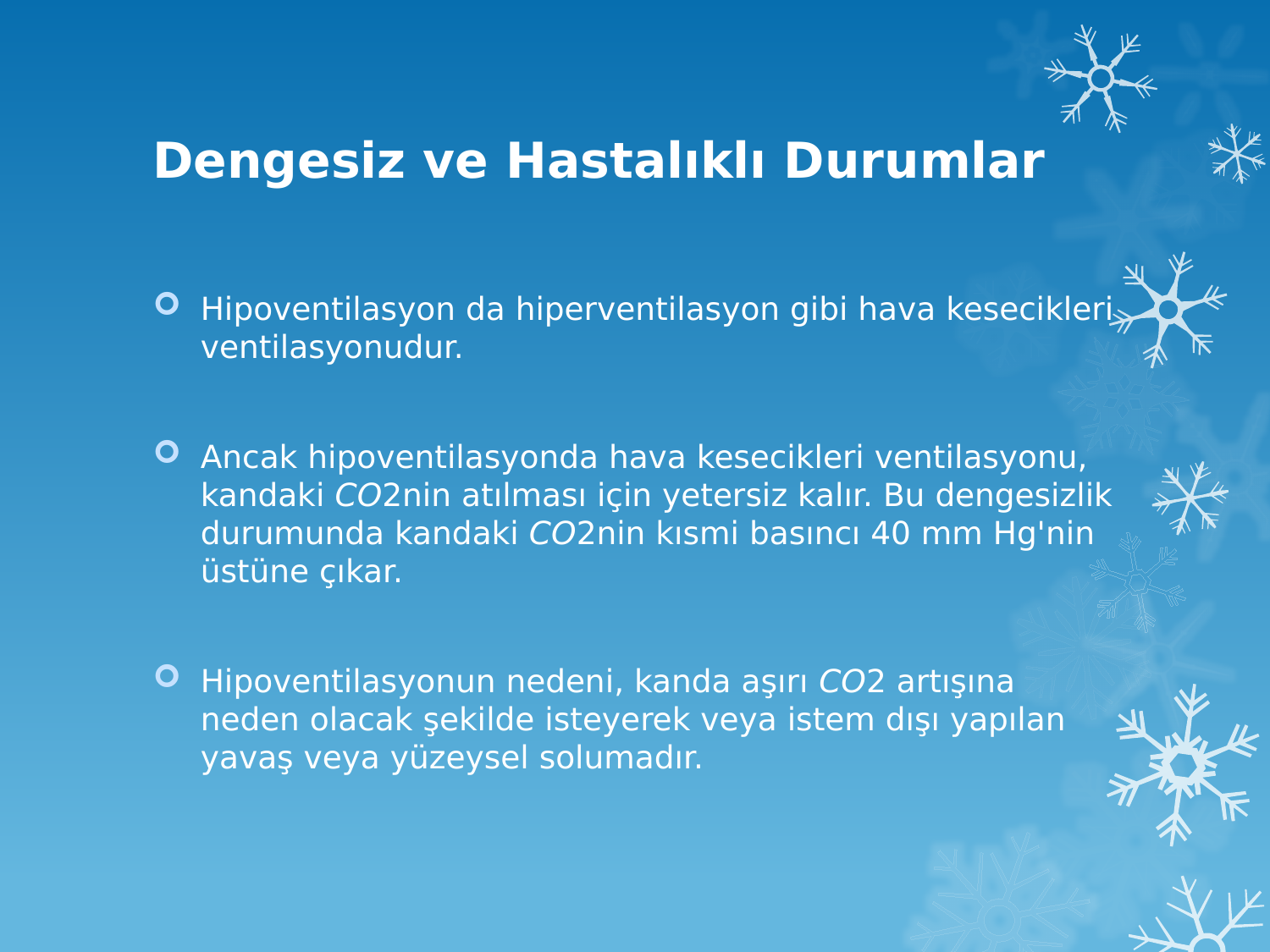

# Dengesiz ve Hastalıklı Durumlar
Hipoventilasyon da hiperventilasyon gibi hava kesecikleri ventilasyonudur.

Ancak hipoventilasyonda hava kesecikleri ventilasyonu, kandaki CO2nin atılması için yetersiz kalır. Bu dengesizlik durumunda kandaki CO2nin kısmi basıncı 40 mm Hg'nin üstüne çıkar.

Hipoventilasyonun nedeni, kanda aşırı CO2 artışına neden olacak şekilde isteyerek veya istem dışı yapılan yavaş veya yüzeysel solumadır.